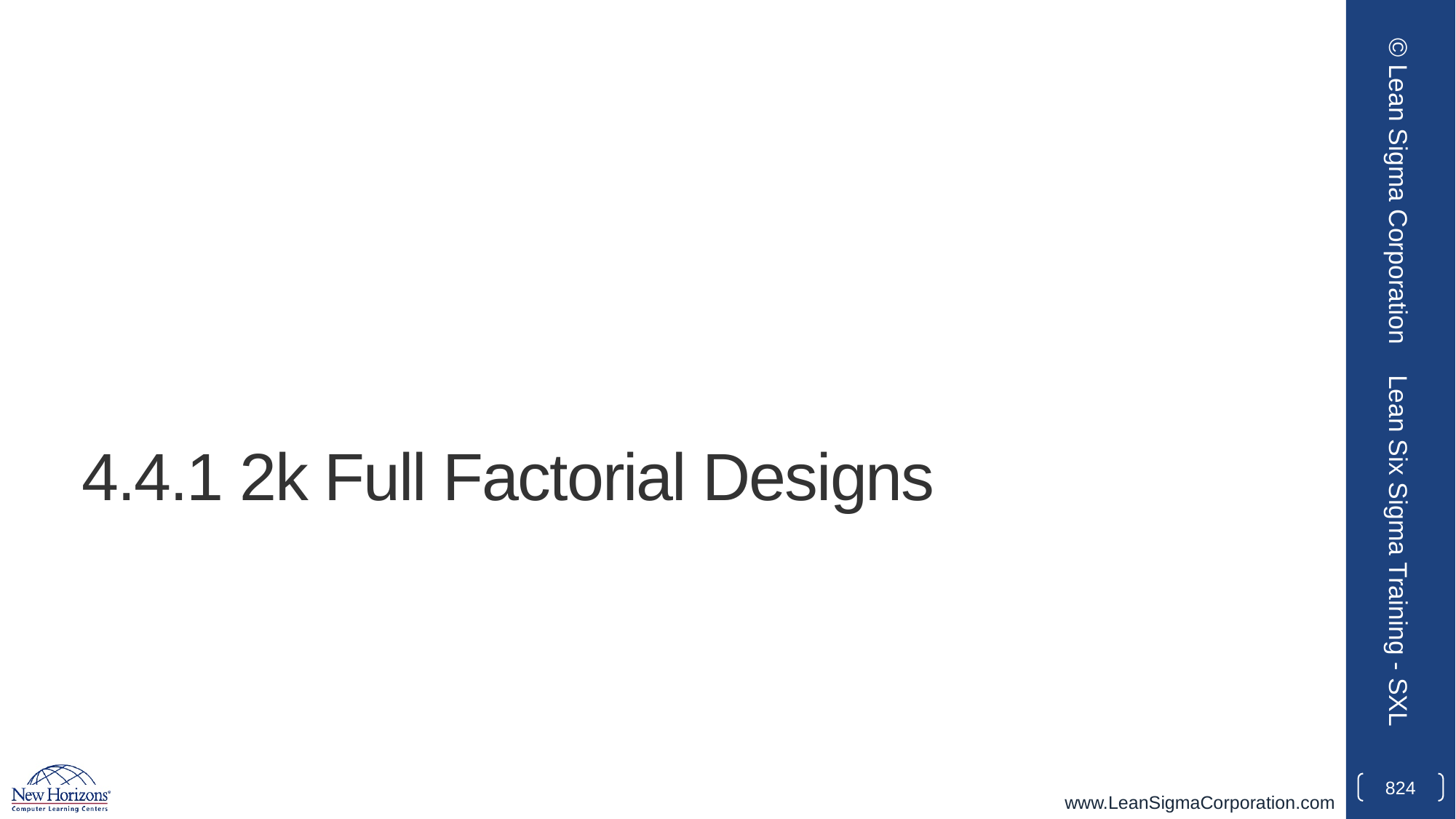

© Lean Sigma Corporation
# 4.4.1 2k Full Factorial Designs
Lean Six Sigma Training - SXL
824